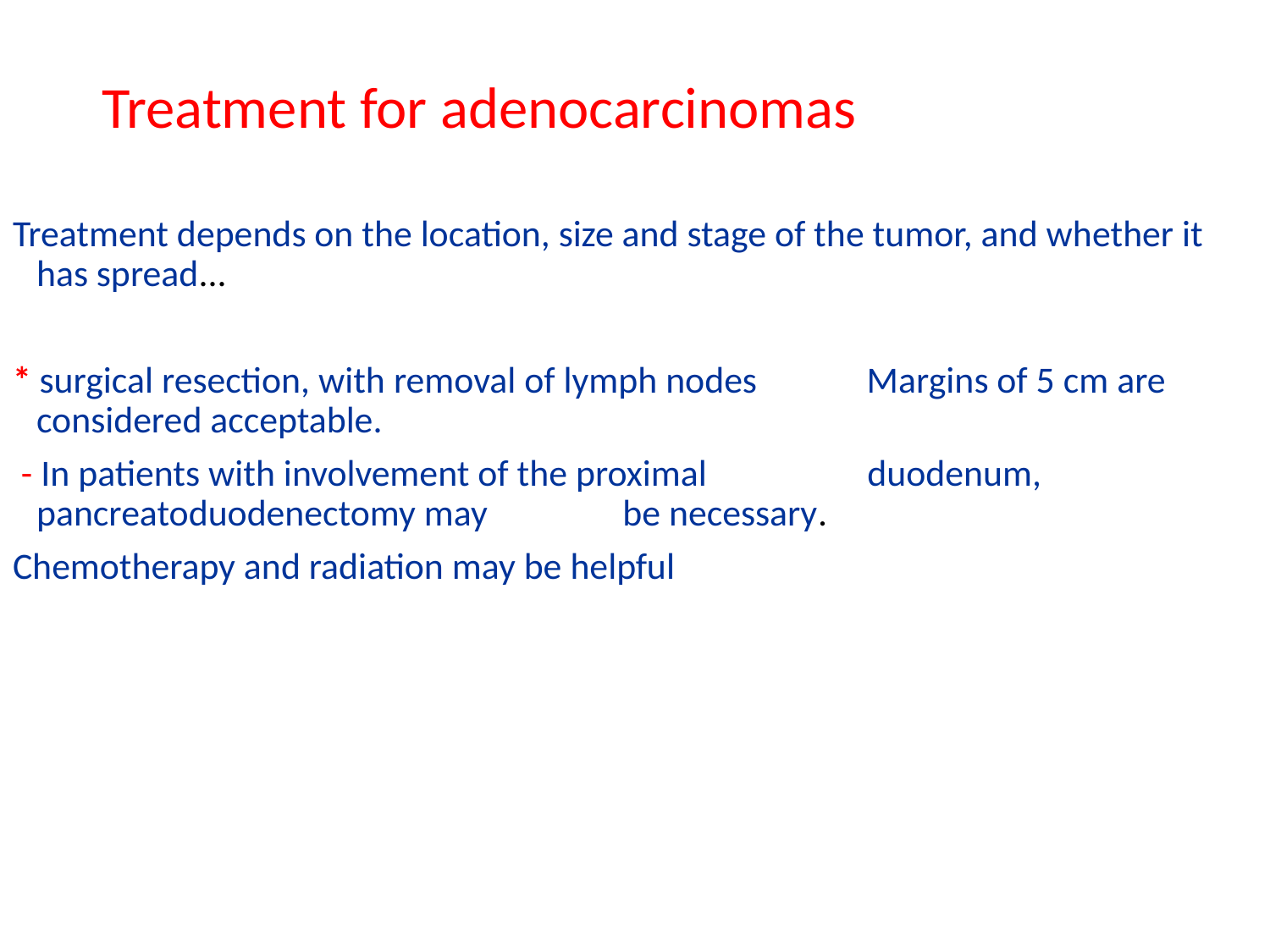

# Treatment for adenocarcinomas
Treatment depends on the location, size and stage of the tumor, and whether it has spread...

* surgical resection, with removal of lymph nodes             Margins of 5 cm are considered acceptable.
 - In patients with involvement of the proximal                   duodenum, pancreatoduodenectomy may                be necessary.
Chemotherapy and radiation may be helpful